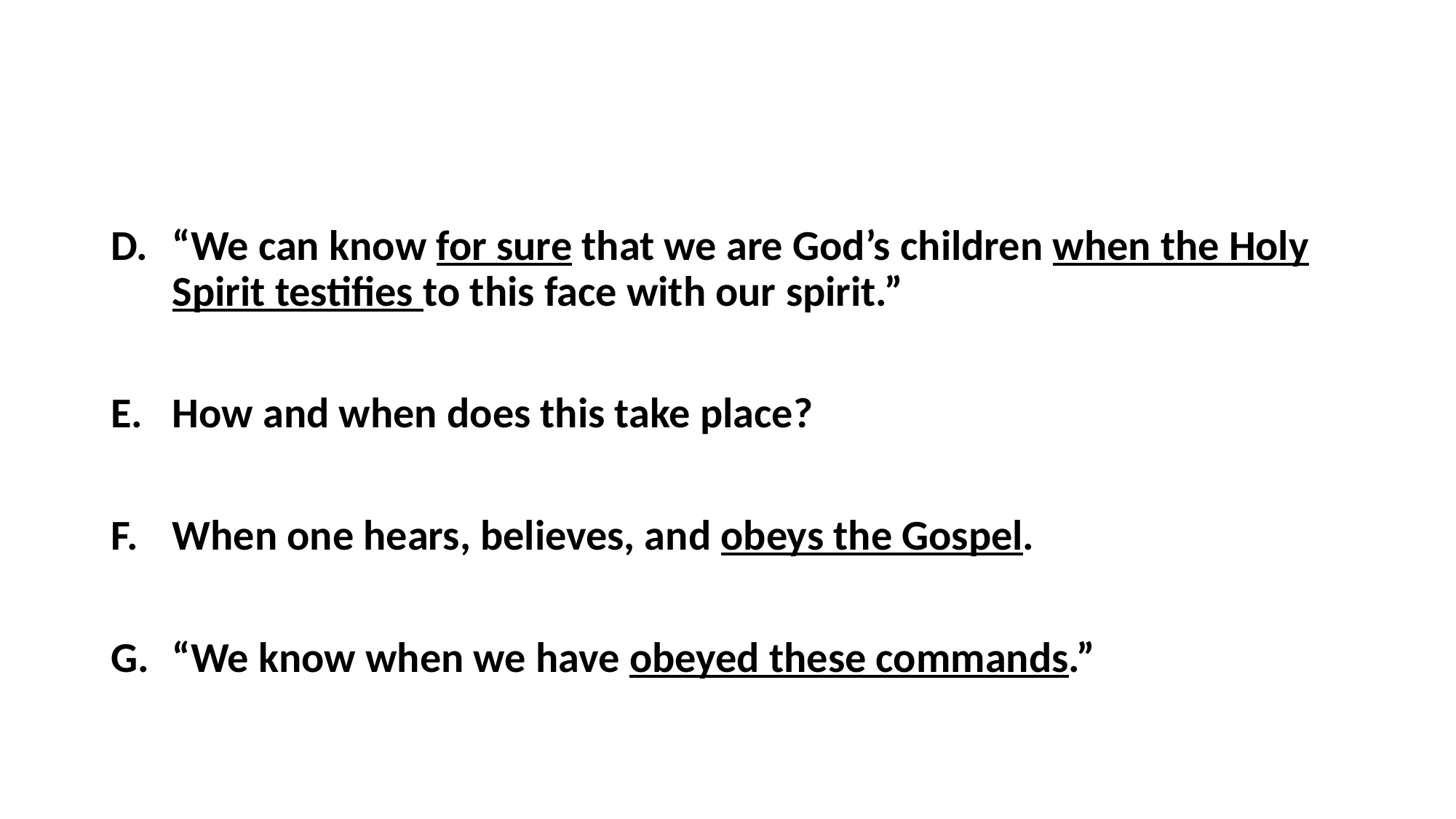

#
“We can know for sure that we are God’s children when the Holy Spirit testifies to this face with our spirit.”

How and when does this take place?

When one hears, believes, and obeys the Gospel.

“We know when we have obeyed these commands.”